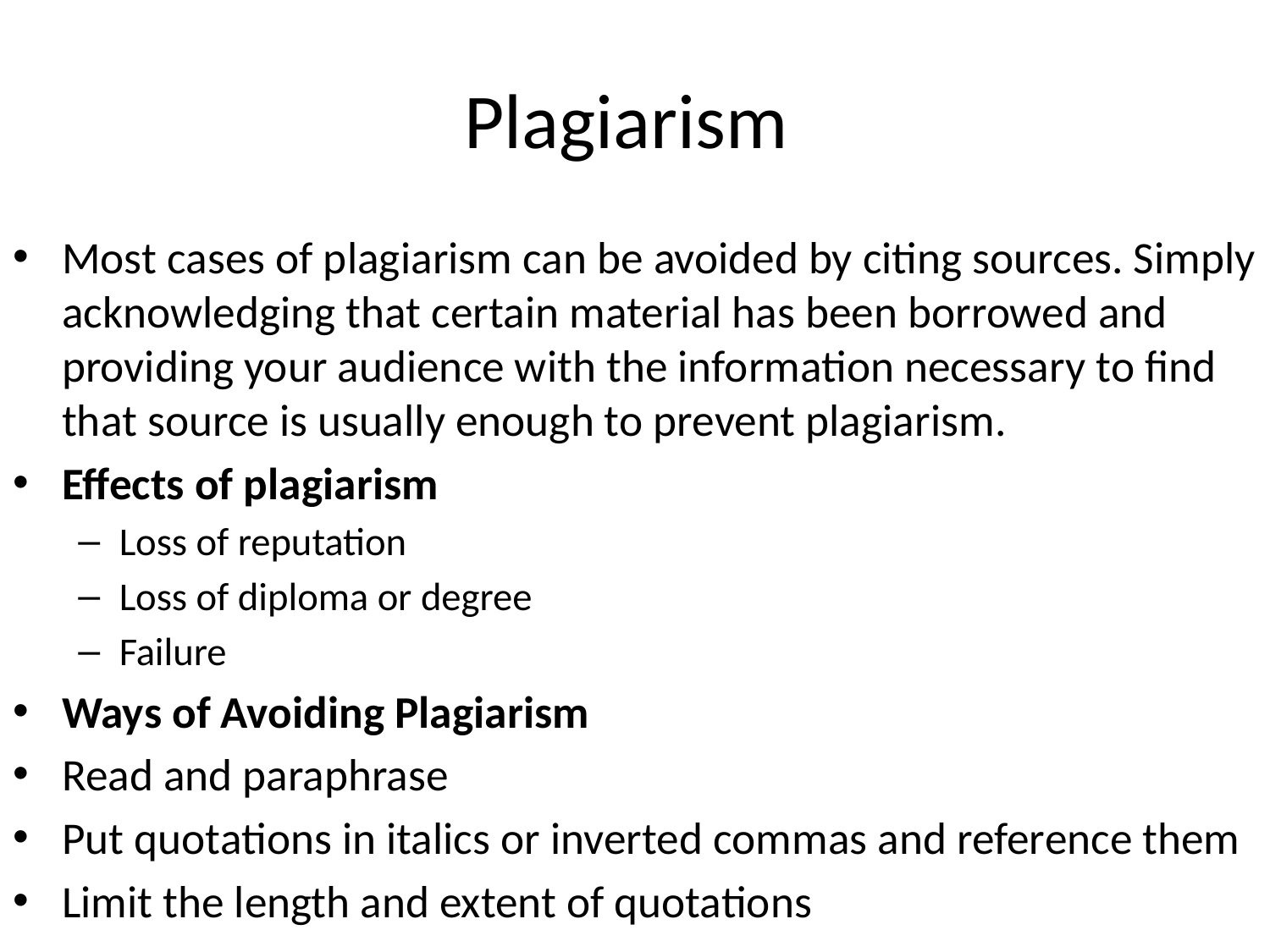

# Plagiarism
Most cases of plagiarism can be avoided by citing sources. Simply acknowledging that certain material has been borrowed and providing your audience with the information necessary to find that source is usually enough to prevent plagiarism.
Effects of plagiarism
Loss of reputation
Loss of diploma or degree
Failure
Ways of Avoiding Plagiarism
Read and paraphrase
Put quotations in italics or inverted commas and reference them
Limit the length and extent of quotations